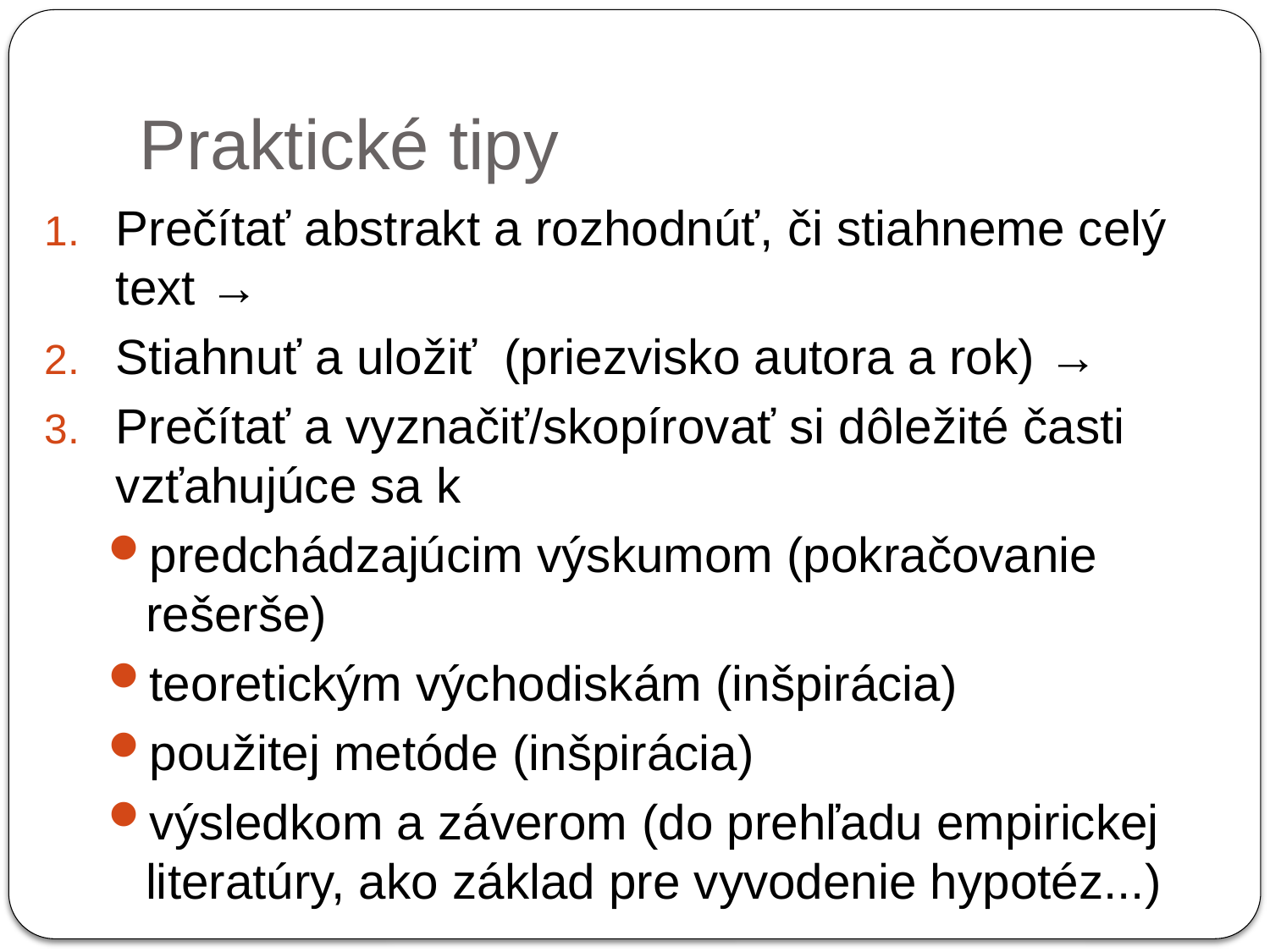

Praktické tipy
Prečítať abstrakt a rozhodnúť, či stiahneme celý text →
Stiahnuť a uložiť  (priezvisko autora a rok) →
Prečítať a vyznačiť/skopírovať si dôležité časti vzťahujúce sa k
predchádzajúcim výskumom (pokračovanie rešerše)
teoretickým východiskám (inšpirácia)
použitej metóde (inšpirácia)
výsledkom a záverom (do prehľadu empirickej literatúry, ako základ pre vyvodenie hypotéz...)